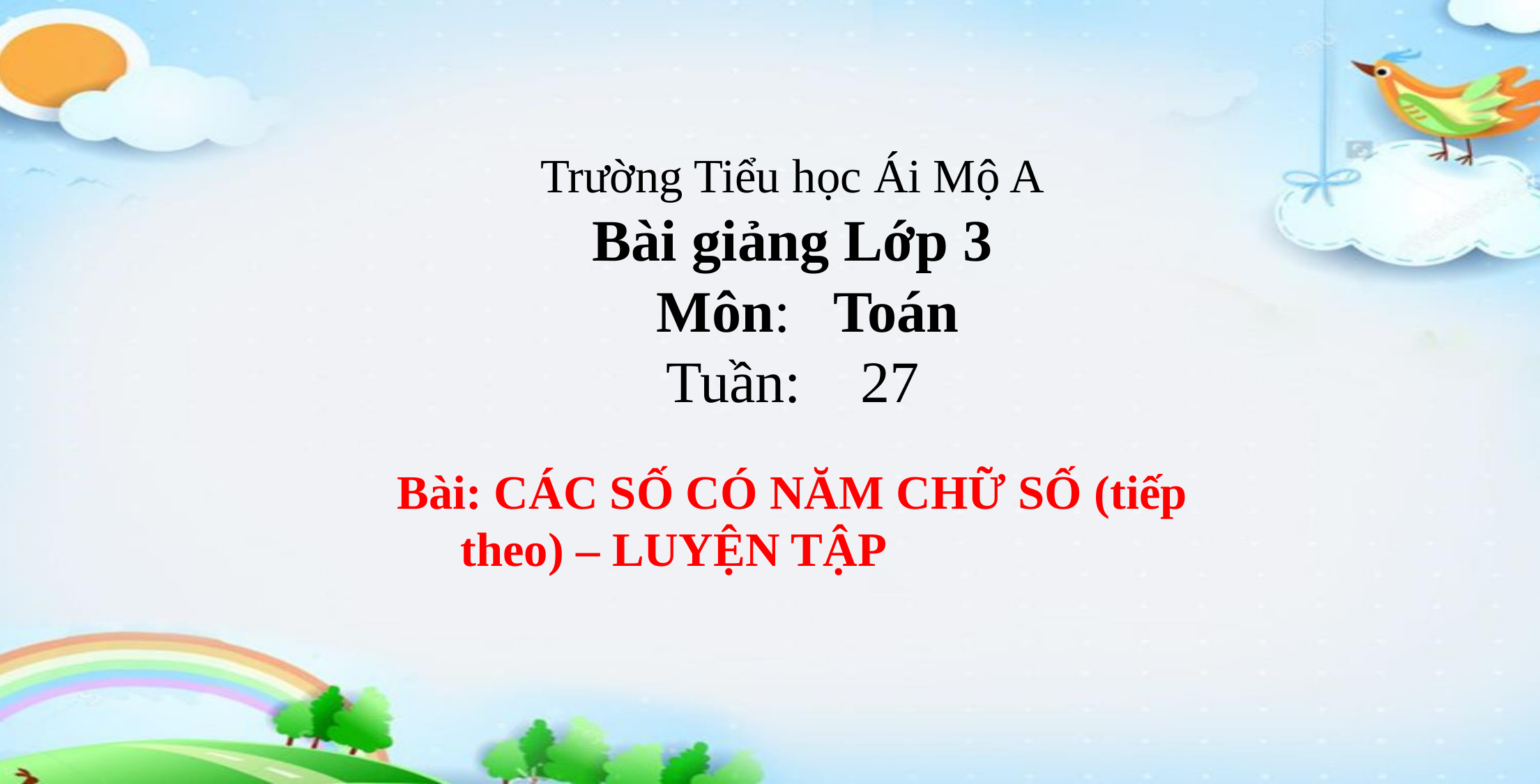

Trường Tiểu học Ái Mộ A
Bài giảng Lớp 3
   Môn:   Toán
Tuần:    27

Bài: CÁC SỐ CÓ NĂM CHỮ SỐ (tiếp theo) – LUYỆN TẬP